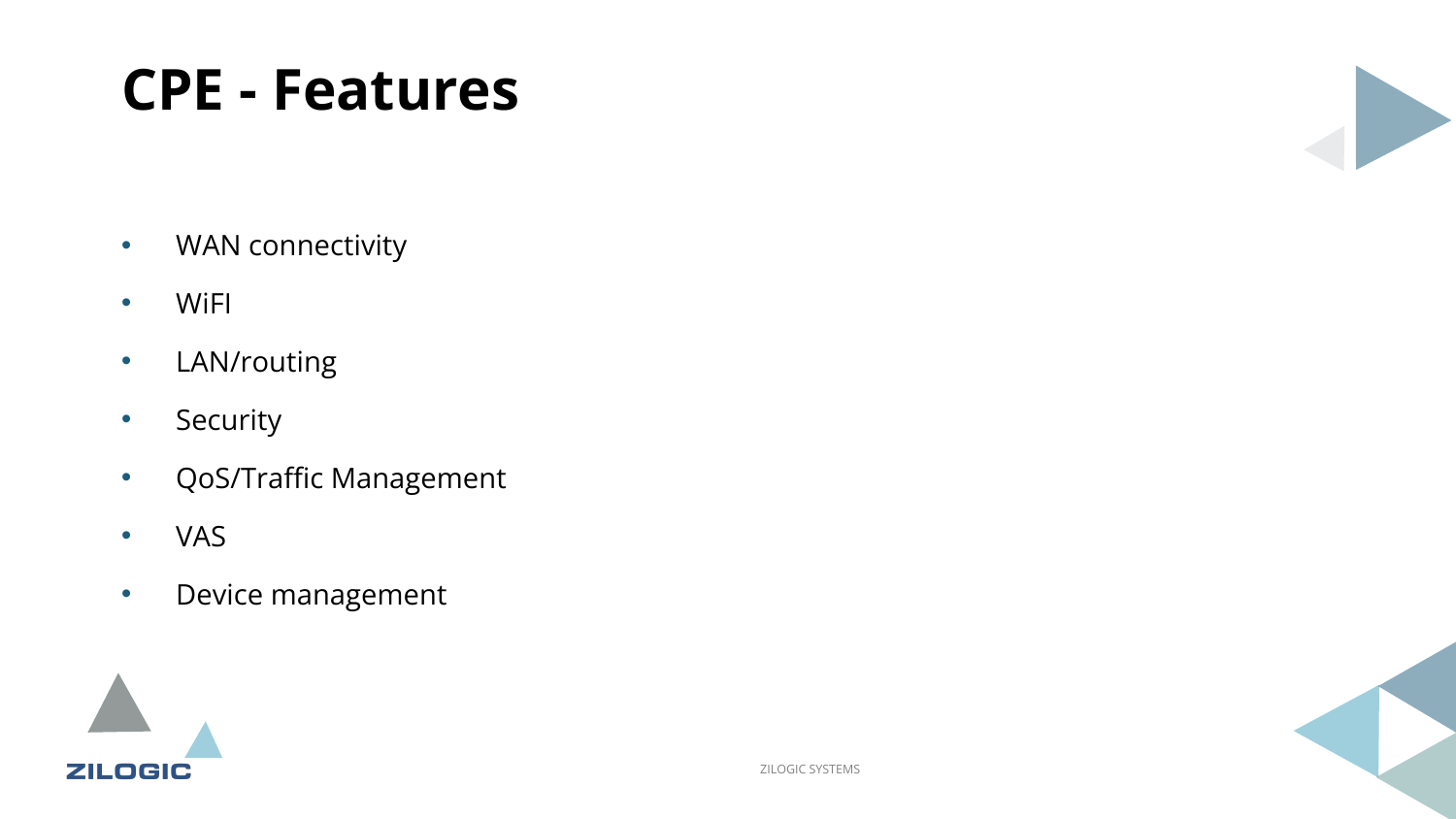

# CPE - Features
WAN connectivity
WiFI
LAN/routing
Security
QoS/Traffic Management
VAS
Device management

5
ZILOGIC SYSTEMS